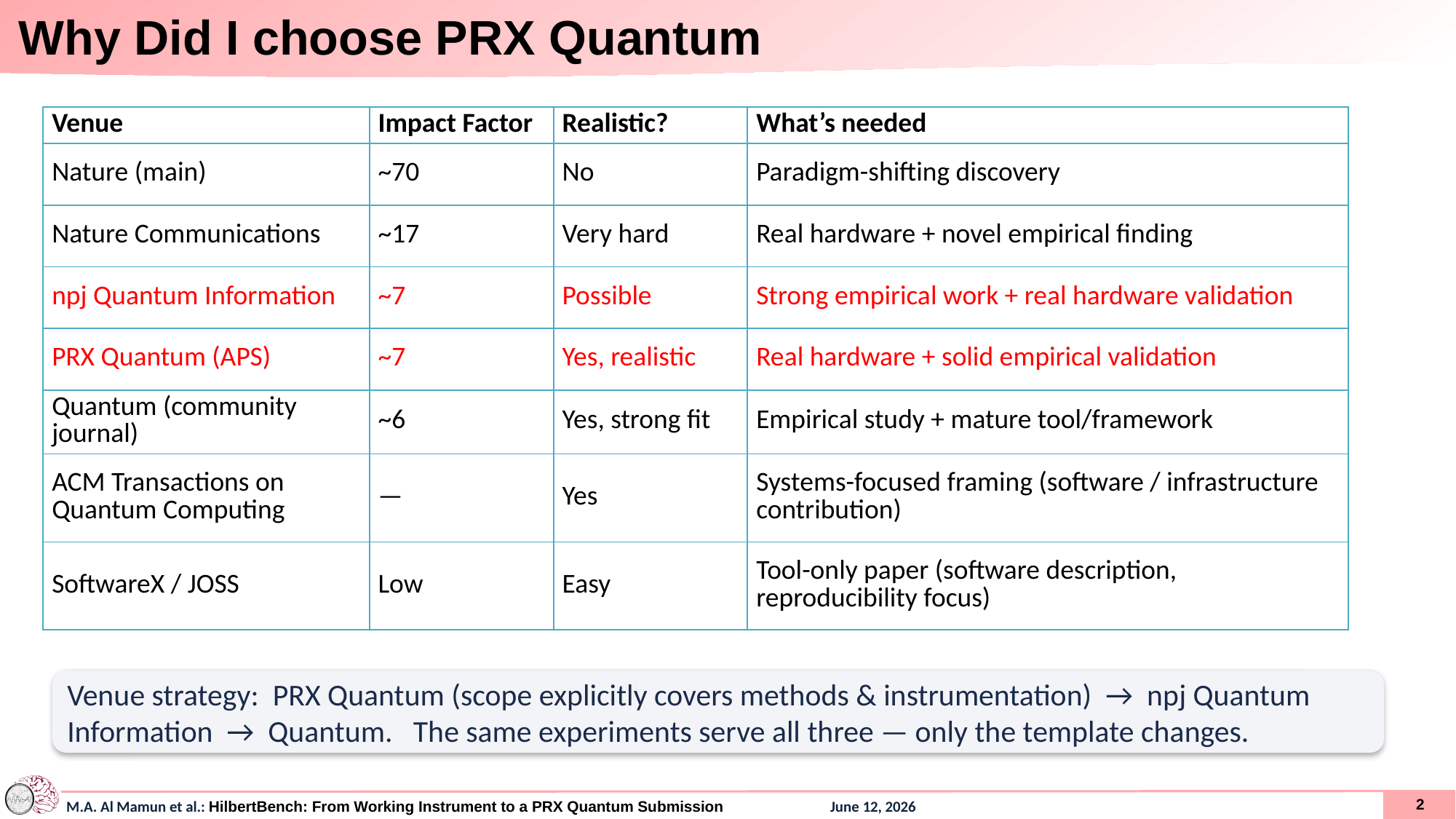

# Why Did I choose PRX Quantum
| Venue | Impact Factor | Realistic? | What’s needed |
| --- | --- | --- | --- |
| Nature (main) | ~70 | No | Paradigm-shifting discovery |
| Nature Communications | ~17 | Very hard | Real hardware + novel empirical finding |
| npj Quantum Information | ~7 | Possible | Strong empirical work + real hardware validation |
| PRX Quantum (APS) | ~7 | Yes, realistic | Real hardware + solid empirical validation |
| Quantum (community journal) | ~6 | Yes, strong fit | Empirical study + mature tool/framework |
| ACM Transactions on Quantum Computing | — | Yes | Systems-focused framing (software / infrastructure contribution) |
| SoftwareX / JOSS | Low | Easy | Tool-only paper (software description, reproducibility focus) |
Venue strategy:  PRX Quantum (scope explicitly covers methods & instrumentation)  →  npj Quantum Information  →  Quantum.   The same experiments serve all three — only the template changes.